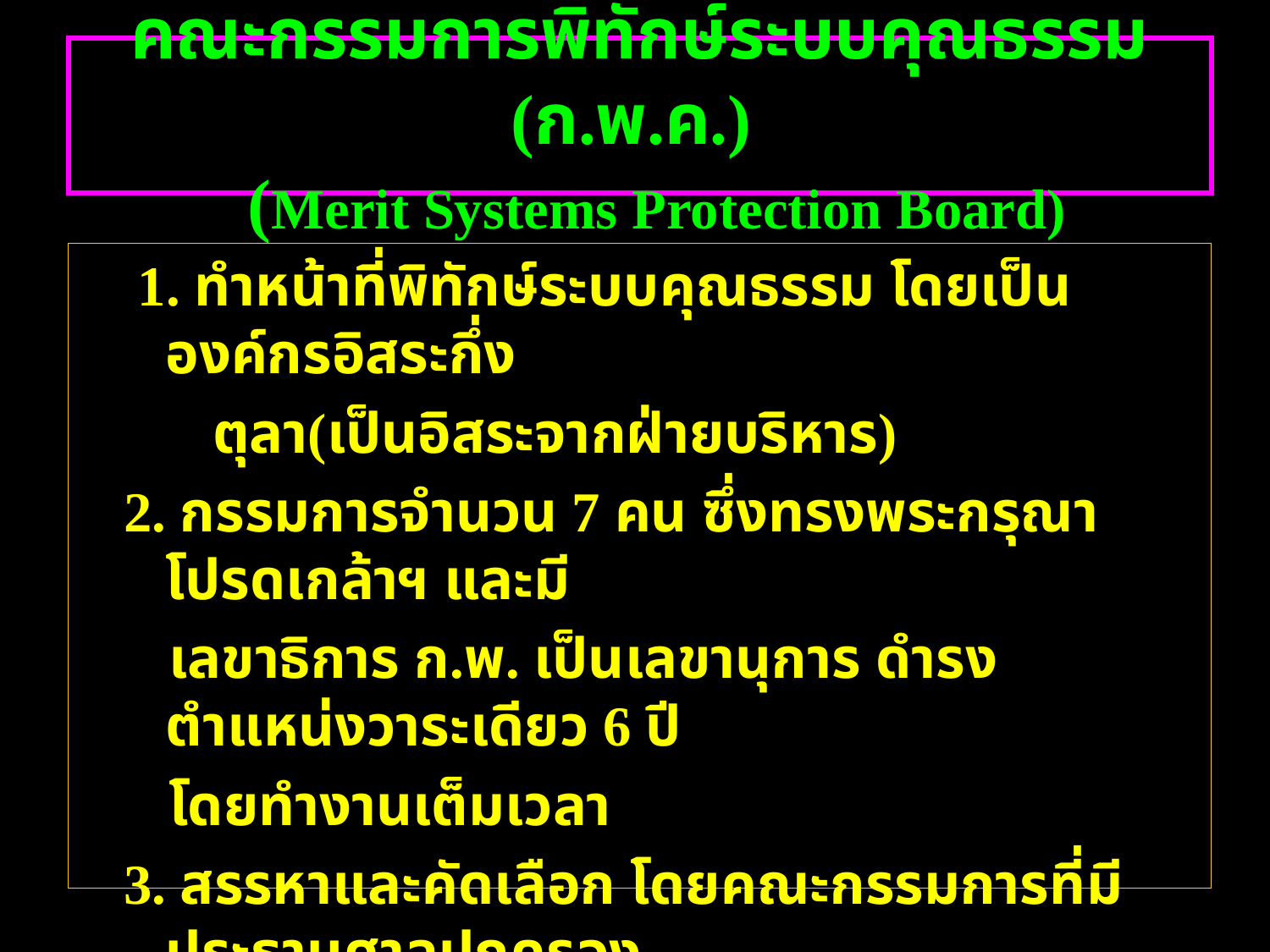

# คณะกรรมการพิทักษ์ระบบคุณธรรม (ก.พ.ค.) (Merit Systems Protection Board)
    1. ทำหน้าที่พิทักษ์ระบบคุณธรรม โดยเป็นองค์กรอิสระกึ่ง
         ตุลา(เป็นอิสระจากฝ่ายบริหาร)
   2. กรรมการจำนวน 7 คน ซึ่งทรงพระกรุณาโปรดเกล้าฯ และมี
      เลขาธิการ ก.พ. เป็นเลขานุการ ดำรงตำแหน่งวาระเดียว 6 ปี
      โดยทำงานเต็มเวลา
   3. สรรหาและคัดเลือก โดยคณะกรรมการที่มีประธานศาลปกครอง
      สูงสุด เป็นประธาน
109